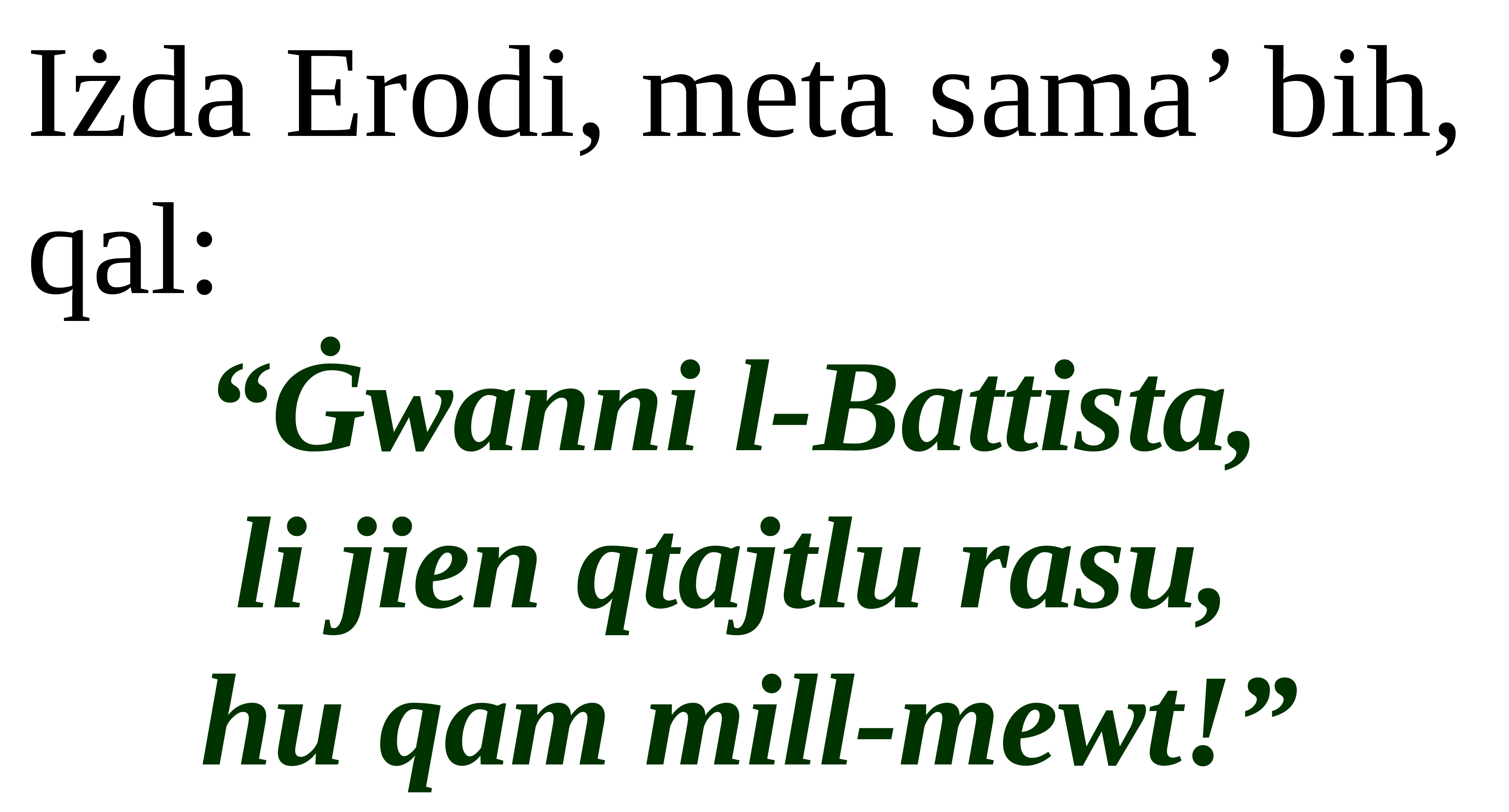

Iżda Erodi, meta sama’ bih, qal:
“Ġwanni l-Battista,
li jien qtajtlu rasu,
hu qam mill-mewt!”